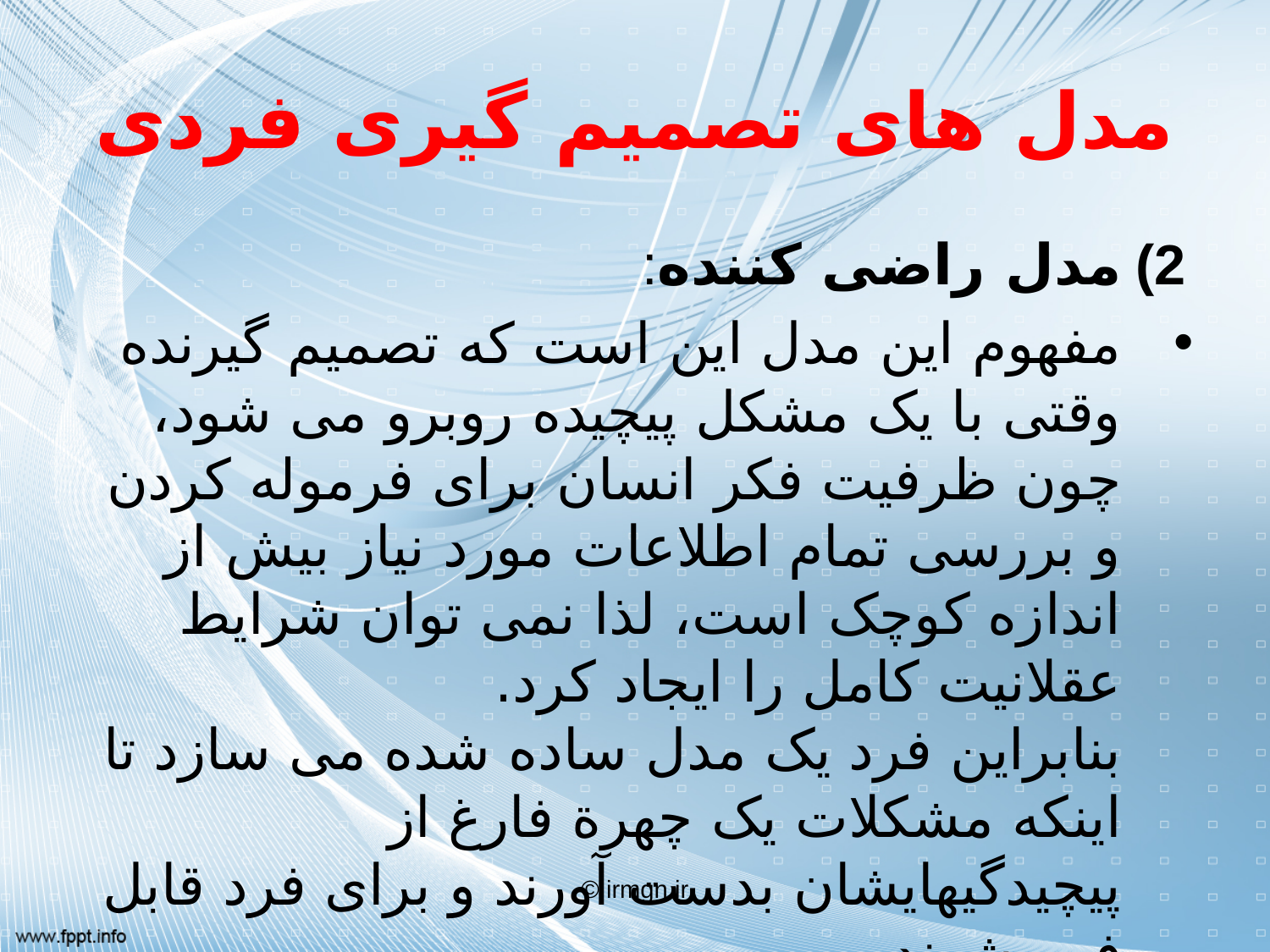

# مدل های تصمیم گیری فردی
مدل راضی کننده:
مفهوم این مدل این است که تصمیم گیرنده وقتی با یک مشکل پیچیده روبرو می شود، چون ظرفیت فکر انسان برای فرموله کردن و بررسی تمام اطلاعات مورد نیاز بیش از اندازه کوچک است، لذا نمی توان شرایط عقلانیت کامل را ایجاد کرد. 
بنابراین فرد یک مدل ساده شده می سازد تا اینکه مشکلات یک چهرة فارغ از پیچیدگیهایشان بدست آورند و برای فرد قابل فهم شوند.
© irmgn.ir